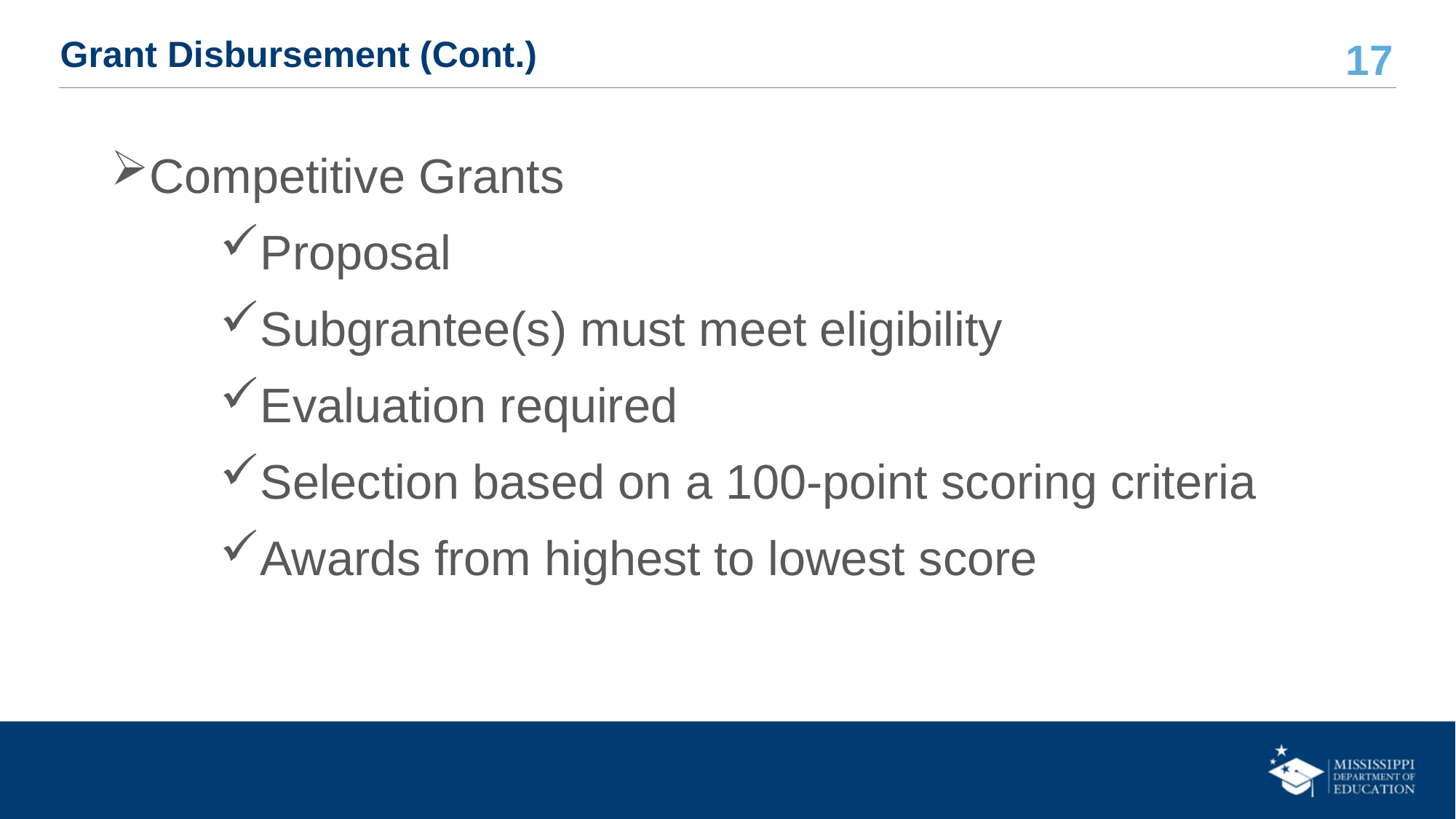

# Grant Disbursement (Cont.)
Competitive Grants
Proposal
Subgrantee(s) must meet eligibility
Evaluation required
Selection based on a 100-point scoring criteria
Awards from highest to lowest score